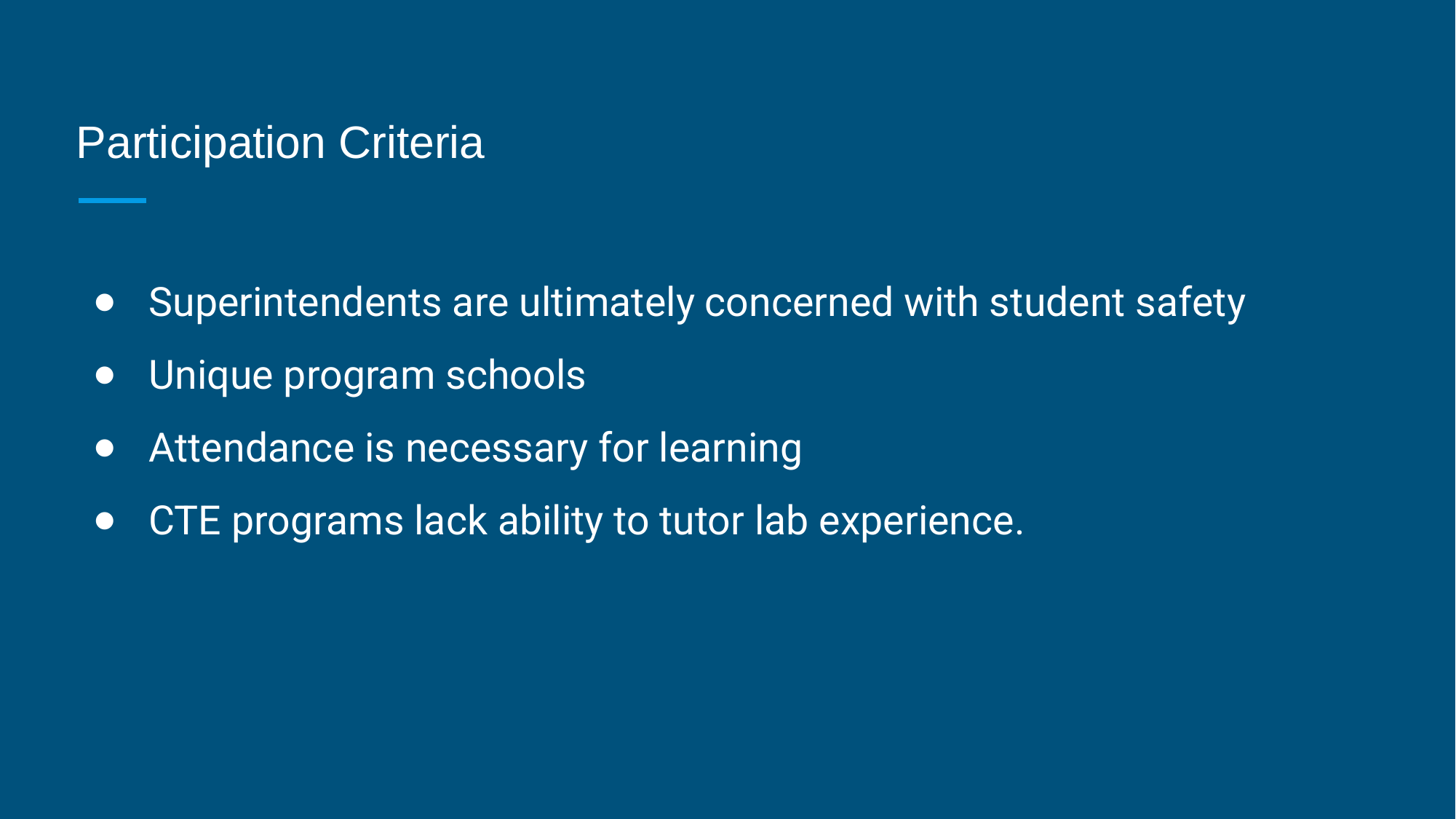

# Participation Criteria
Superintendents are ultimately concerned with student safety
Unique program schools
Attendance is necessary for learning
CTE programs lack ability to tutor lab experience.